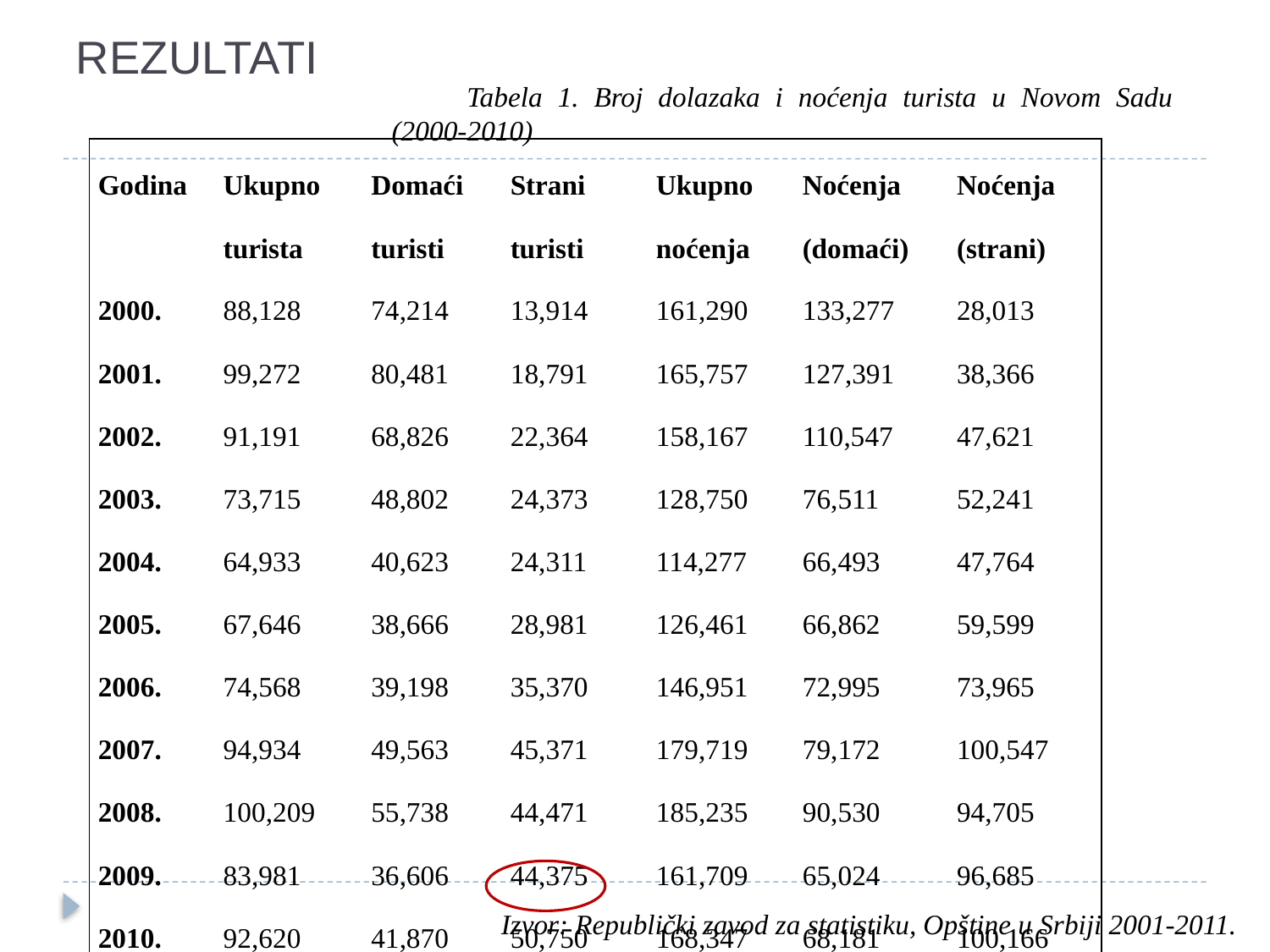

# REZULTATI
Tabela 1. Broj dolazaka i noćenja turista u Novom Sadu (2000-2010)
| Godina | Ukupno turista | Domaći turisti | Strani turisti | Ukupno noćenja | Noćenja (domaći) | Noćenja (strani) |
| --- | --- | --- | --- | --- | --- | --- |
| 2000. | 88,128 | 74,214 | 13,914 | 161,290 | 133,277 | 28,013 |
| 2001. | 99,272 | 80,481 | 18,791 | 165,757 | 127,391 | 38,366 |
| 2002. | 91,191 | 68,826 | 22,364 | 158,167 | 110,547 | 47,621 |
| 2003. | 73,715 | 48,802 | 24,373 | 128,750 | 76,511 | 52,241 |
| 2004. | 64,933 | 40,623 | 24,311 | 114,277 | 66,493 | 47,764 |
| 2005. | 67,646 | 38,666 | 28,981 | 126,461 | 66,862 | 59,599 |
| 2006. | 74,568 | 39,198 | 35,370 | 146,951 | 72,995 | 73,965 |
| 2007. | 94,934 | 49,563 | 45,371 | 179,719 | 79,172 | 100,547 |
| 2008. | 100,209 | 55,738 | 44,471 | 185,235 | 90,530 | 94,705 |
| 2009. | 83,981 | 36,606 | 44,375 | 161,709 | 65,024 | 96,685 |
| 2010. | 92,620 | 41,870 | 50,750 | 168,347 | 68,181 | 100,166 |

Izvor: Republički zavod za statistiku, Opštine u Srbiji 2001-2011.